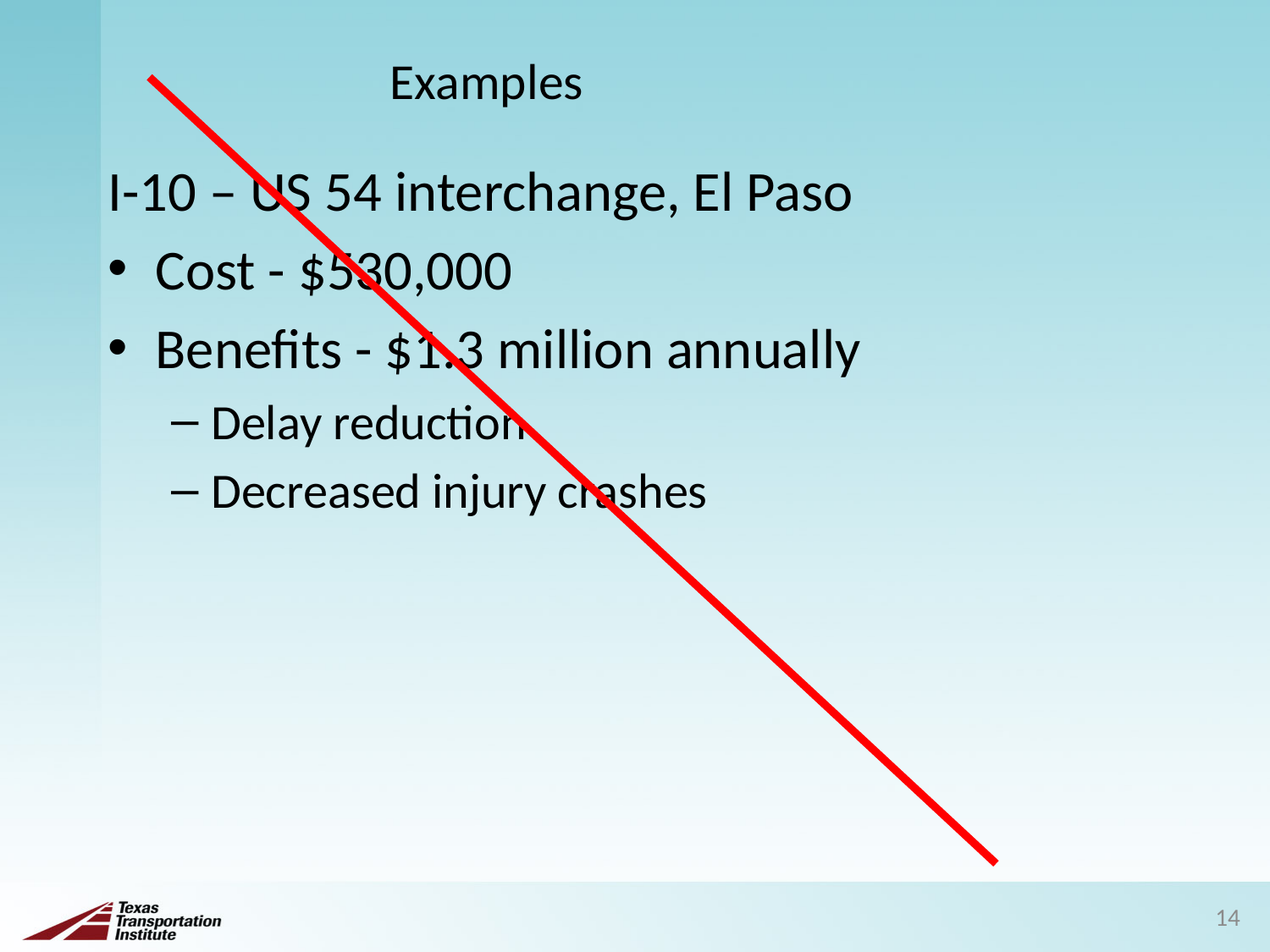

# Examples
I-10 – US 54 interchange, El Paso
Cost - $530,000
Benefits - $1.3 million annually
Delay reduction
Decreased injury crashes

14